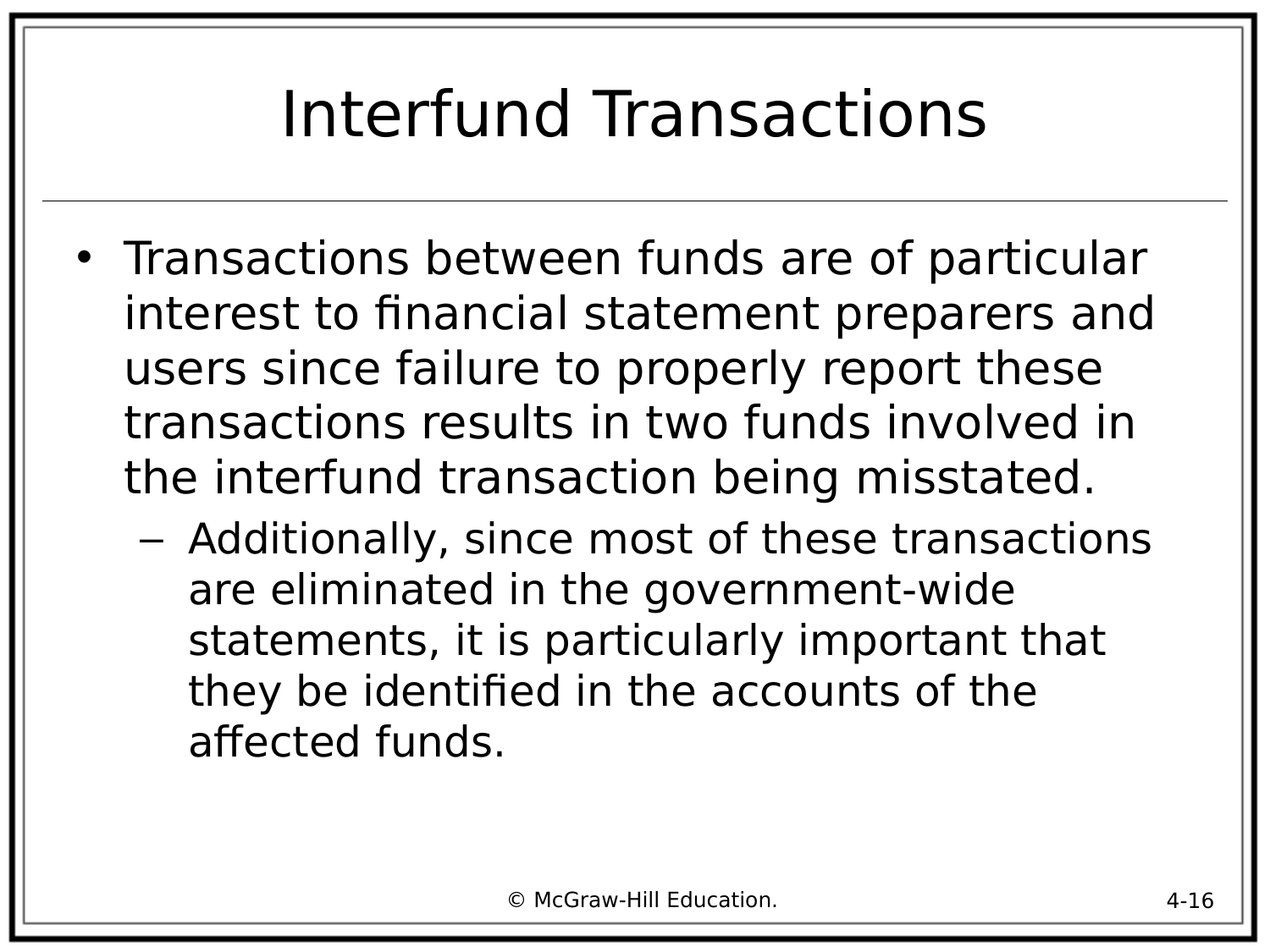

# Interfund Transactions
Transactions between funds are of particular interest to financial statement preparers and users since failure to properly report these transactions results in two funds involved in the interfund transaction being misstated.
Additionally, since most of these transactions are eliminated in the government-wide statements, it is particularly important that they be identified in the accounts of the affected funds.